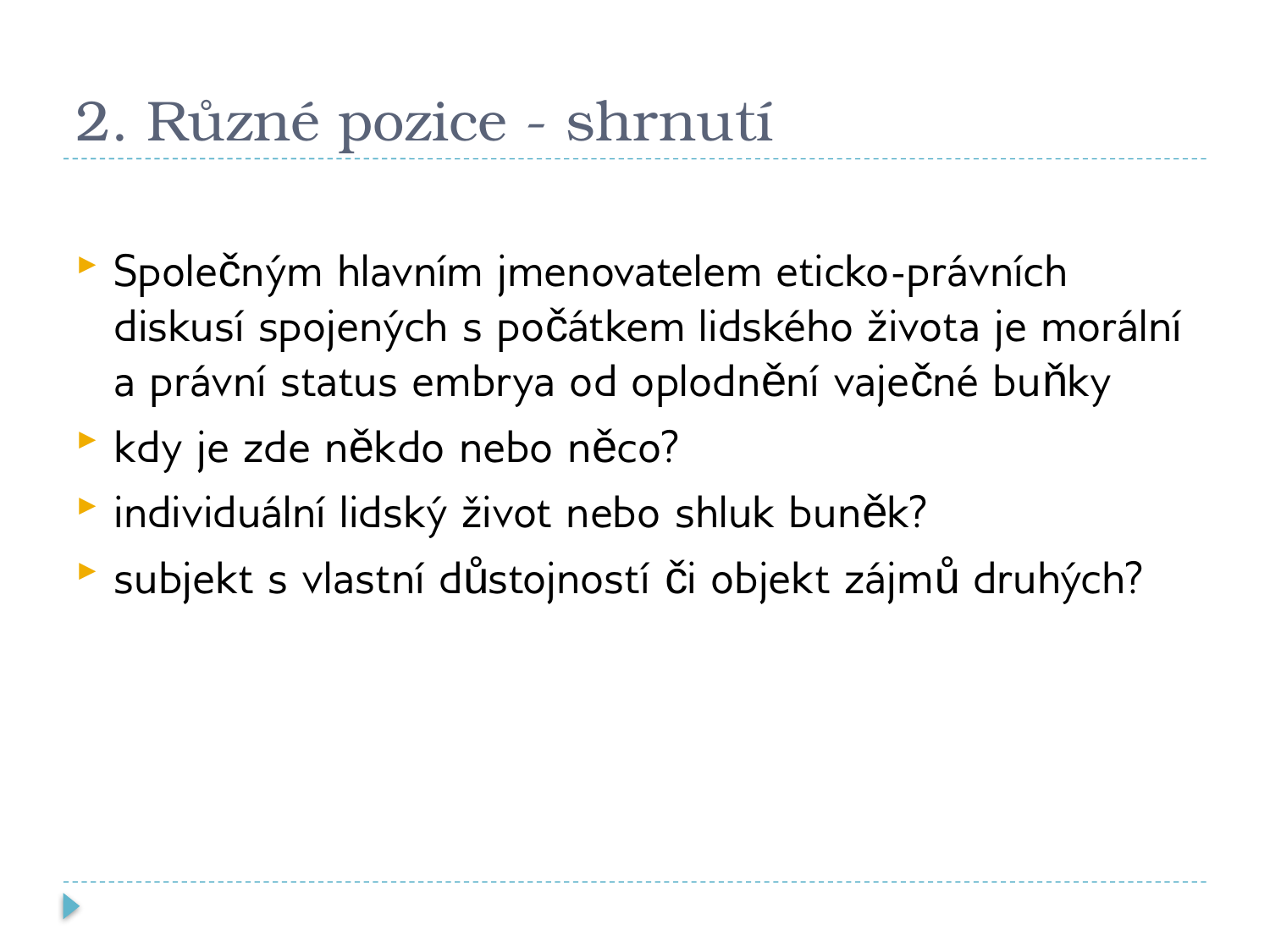

# 2. Různé pozice - shrnutí

Společným hlavním jmenovatelem eticko-právních diskusí spojených s počátkem lidského života je morální a právní status embrya od oplodnění vaječné buňky
kdy je zde někdo nebo něco?
individuální lidský život nebo shluk buněk?
subjekt s vlastní důstojností či objekt zájmů druhých?